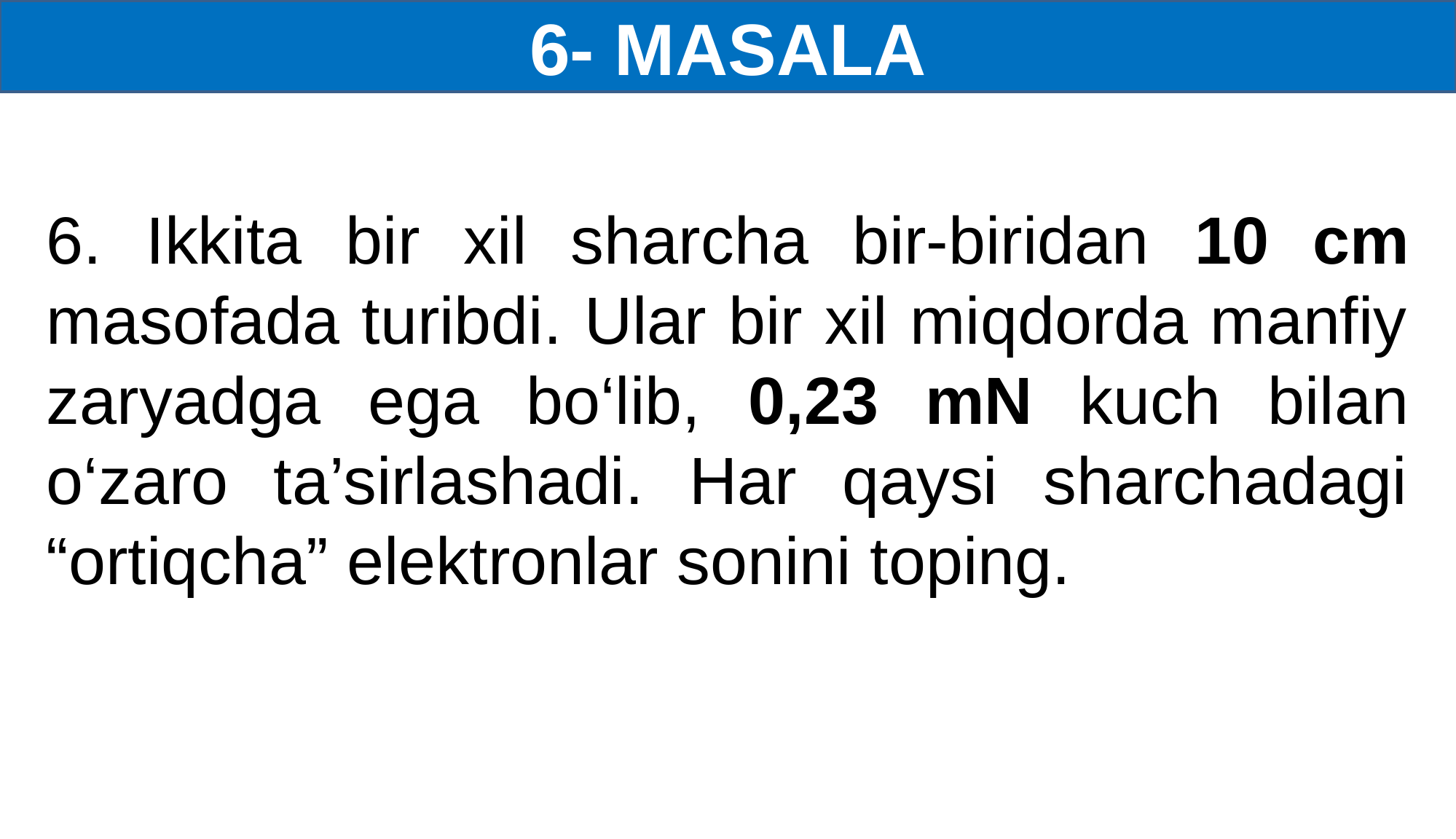

6- MASALA
6. Ikkita bir xil sharcha bir-biridan 10 cm masofada turibdi. Ular bir xil miqdorda manfiy zaryadga ega bo‘lib, 0,23 mN kuch bilan o‘zaro ta’sirlashadi. Har qaysi sharchadagi “ortiqcha” elektronlar sonini toping.